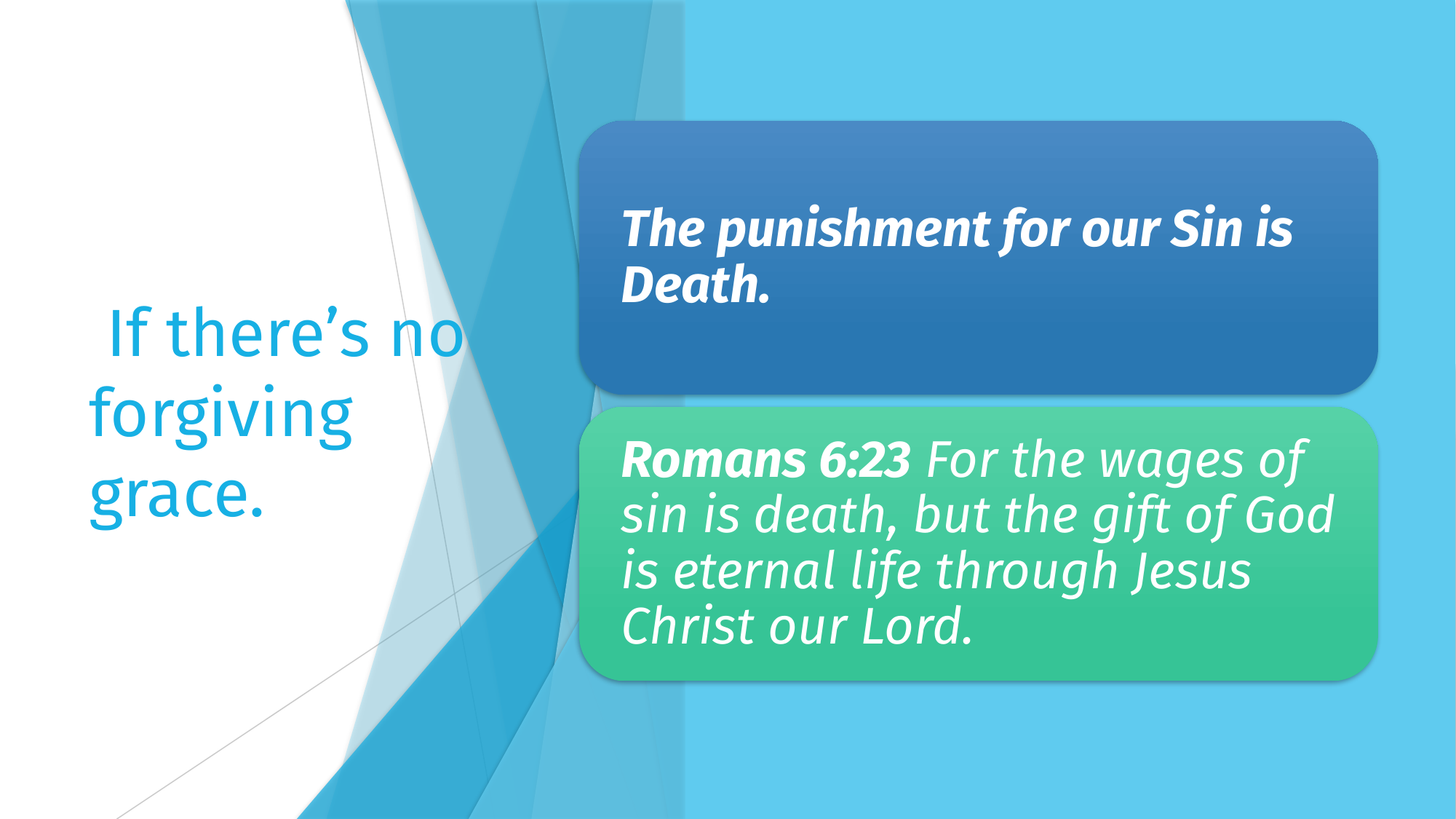

The punishment for our Sin is Death.
Romans 6:23 For the wages of sin is death, but the gift of God is eternal life through Jesus Christ our Lord.
# If there’s no forgiving grace.